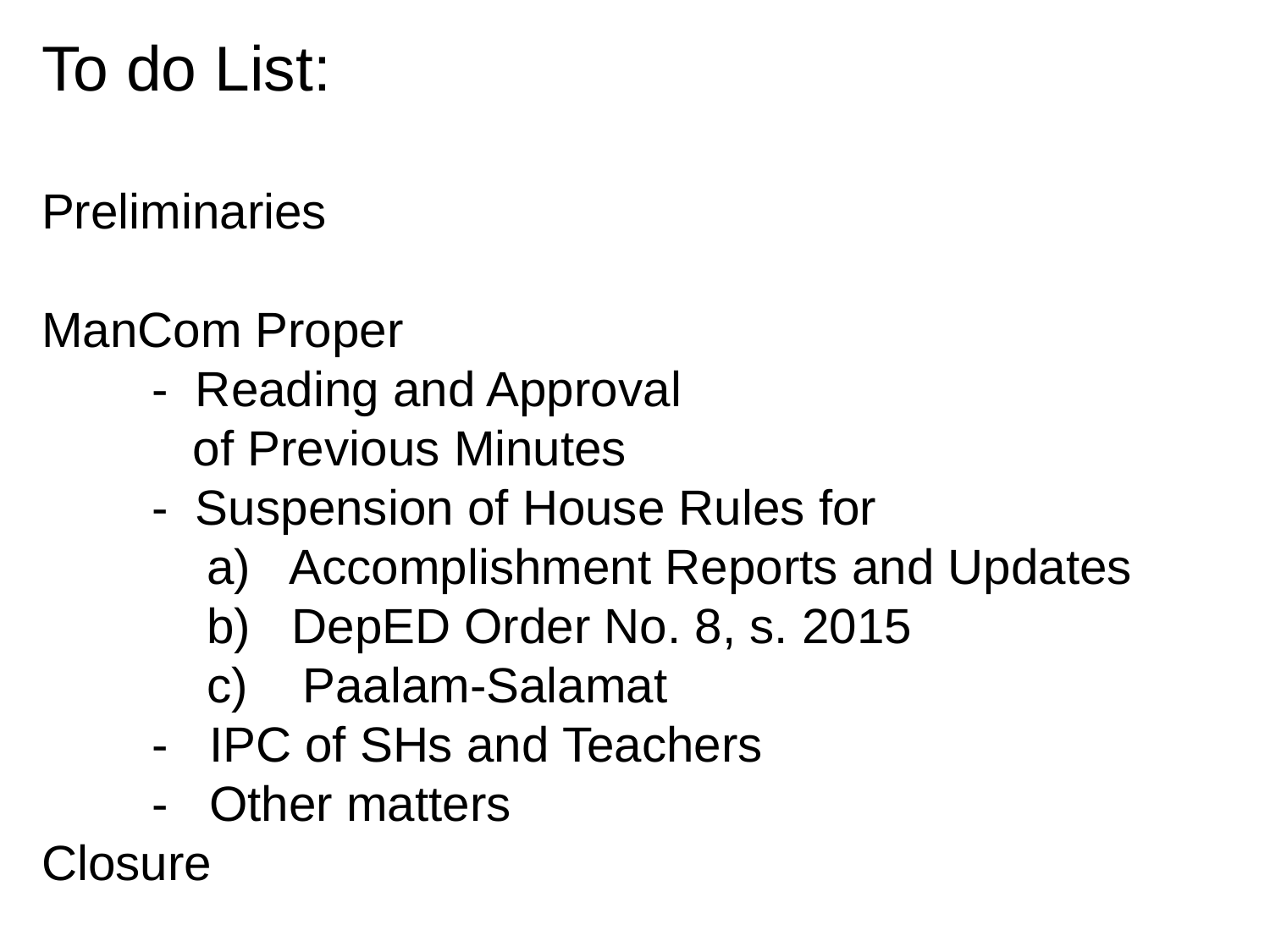

To do List:

Preliminaries

ManCom Proper
        -  Reading and Approval
           of Previous Minutes
        -  Suspension of House Rules for
            a)   Accomplishment Reports and Updates
            b)   DepED Order No. 8, s. 2015
            c)    Paalam-Salamat
        -   IPC of SHs and Teachers
        -   Other matters
Closure